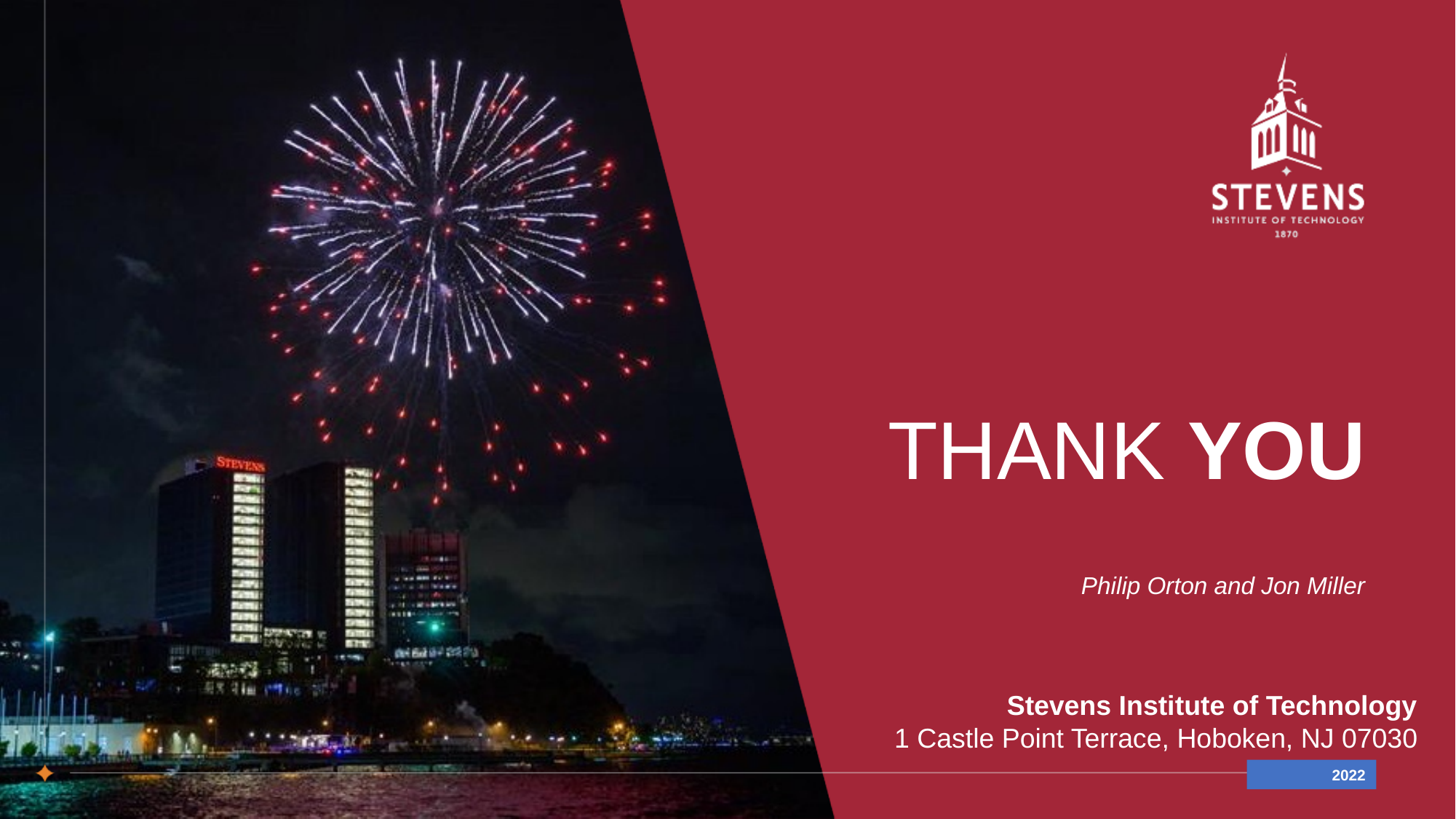

# THANK YOU
Philip Orton and Jon Miller

Stevens Institute of Technology
1 Castle Point Terrace, Hoboken, NJ 07030
 2022